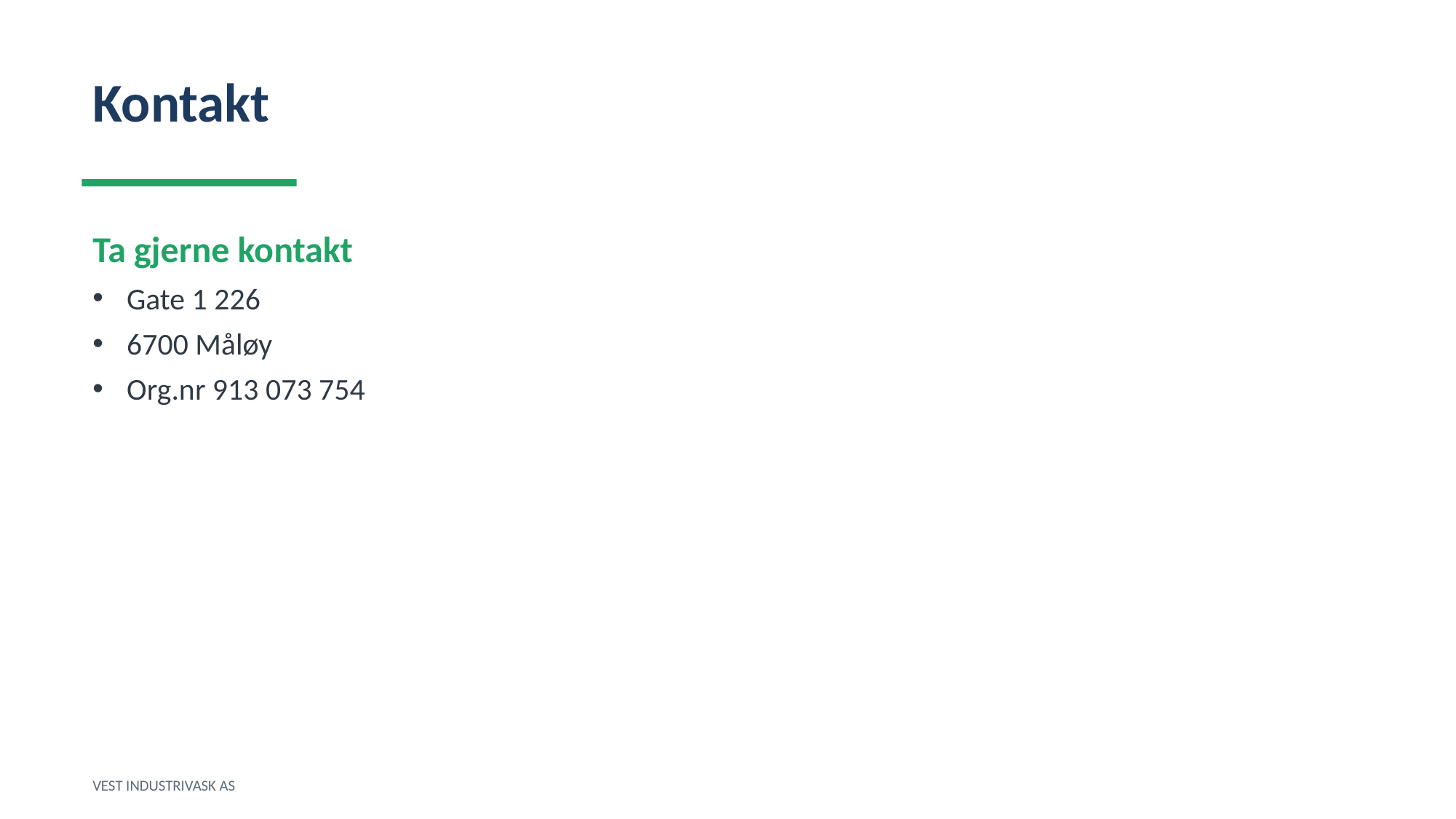

Kontakt

Ta gjerne kontakt
Gate 1 226
6700 Måløy
Org.nr 913 073 754
VEST INDUSTRIVASK AS